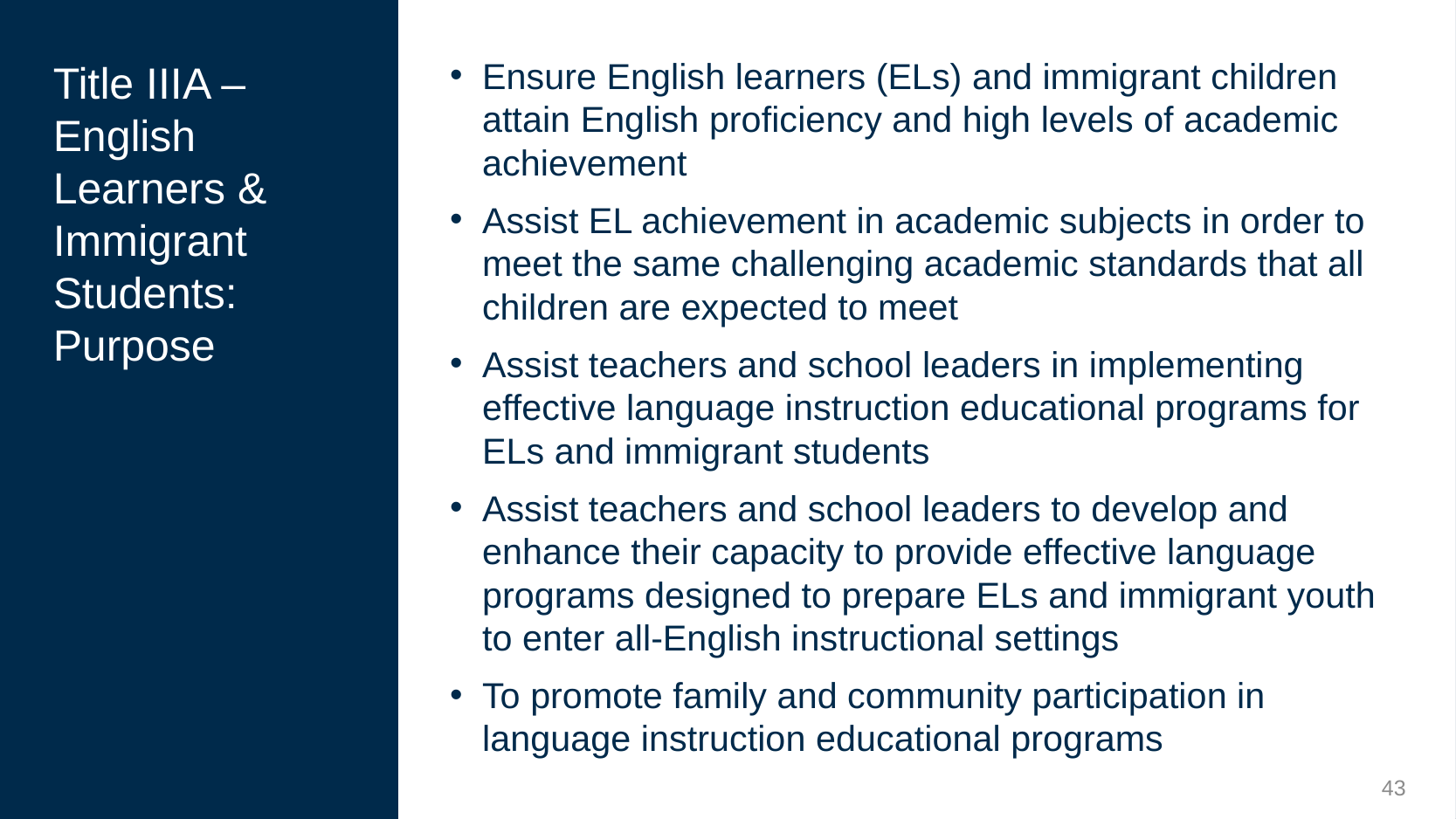

Ensure English learners (ELs) and immigrant children attain English proficiency and high levels of academic achievement
Assist EL achievement in academic subjects in order to meet the same challenging academic standards that all children are expected to meet
Assist teachers and school leaders in implementing effective language instruction educational programs for ELs and immigrant students
Assist teachers and school leaders to develop and enhance their capacity to provide effective language programs designed to prepare ELs and immigrant youth to enter all-English instructional settings
To promote family and community participation in language instruction educational programs
# Title IIIA – English Learners & Immigrant Students: Purpose
43